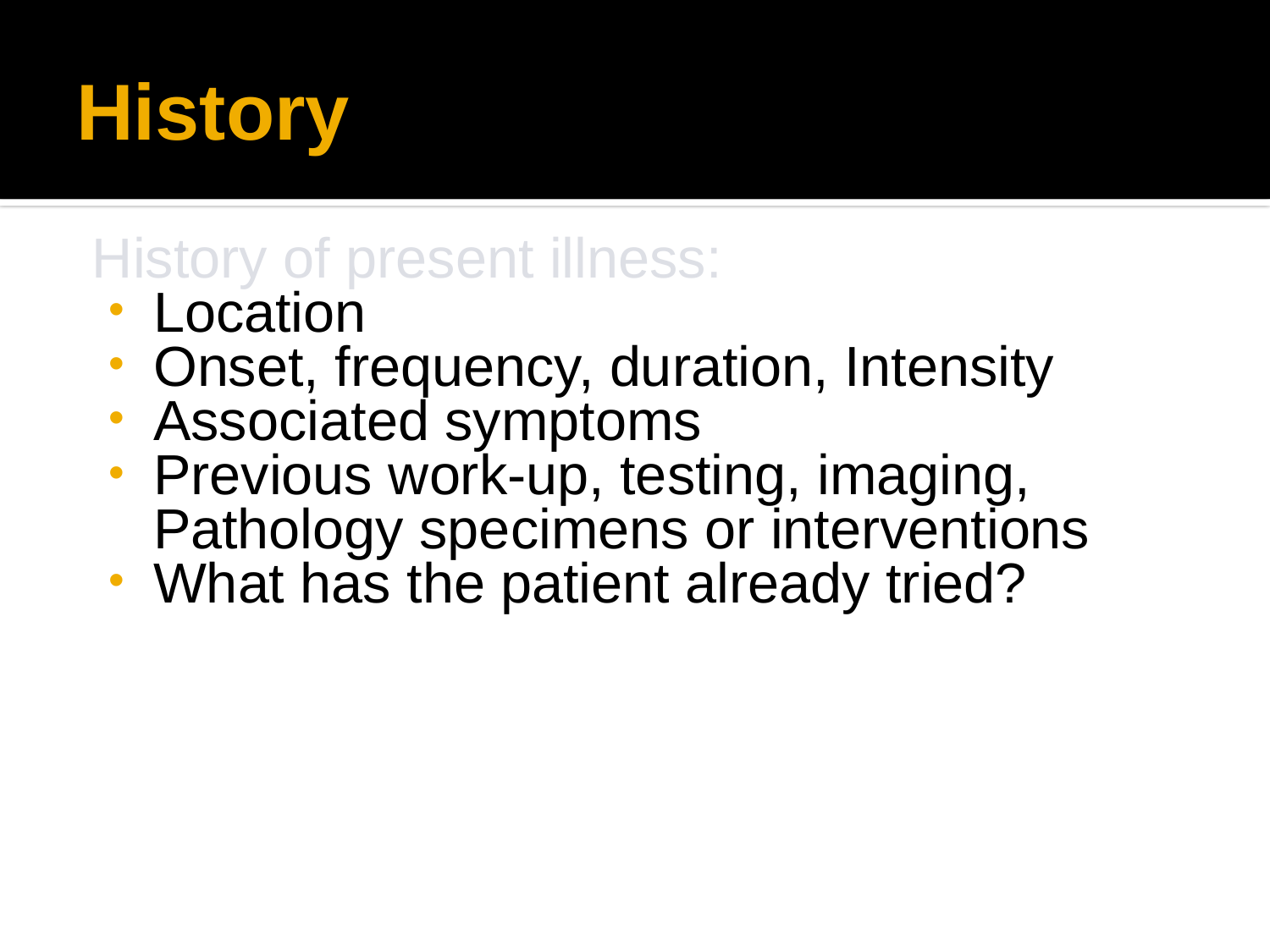

# History
History of present illness:
Location
Onset, frequency, duration, Intensity
Associated symptoms
Previous work-up, testing, imaging, Pathology specimens or interventions
What has the patient already tried?